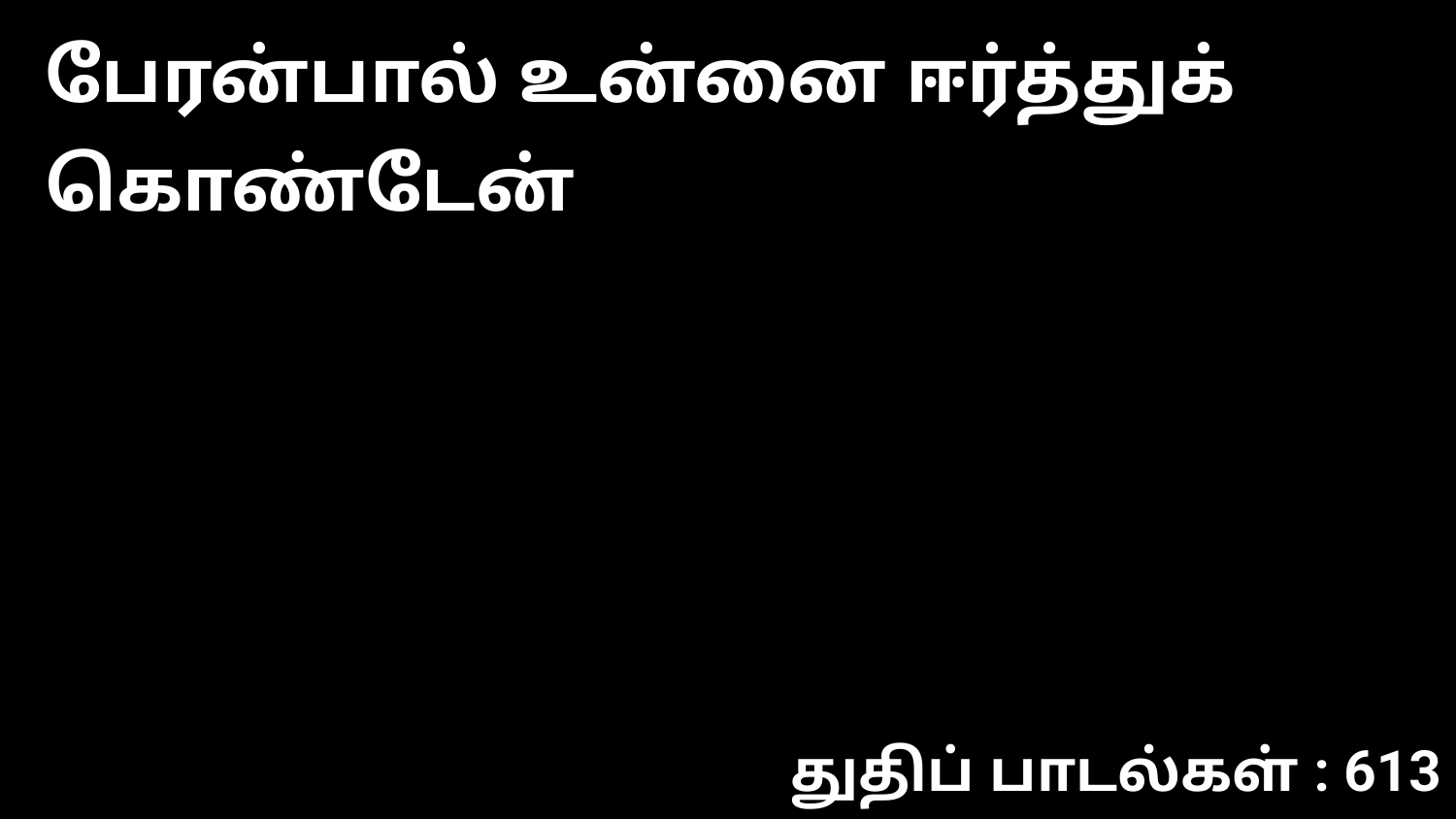

பேரன்பால் உன்னை ஈர்த்துக் கொண்டேன்
துதிப் பாடல்கள் : 613